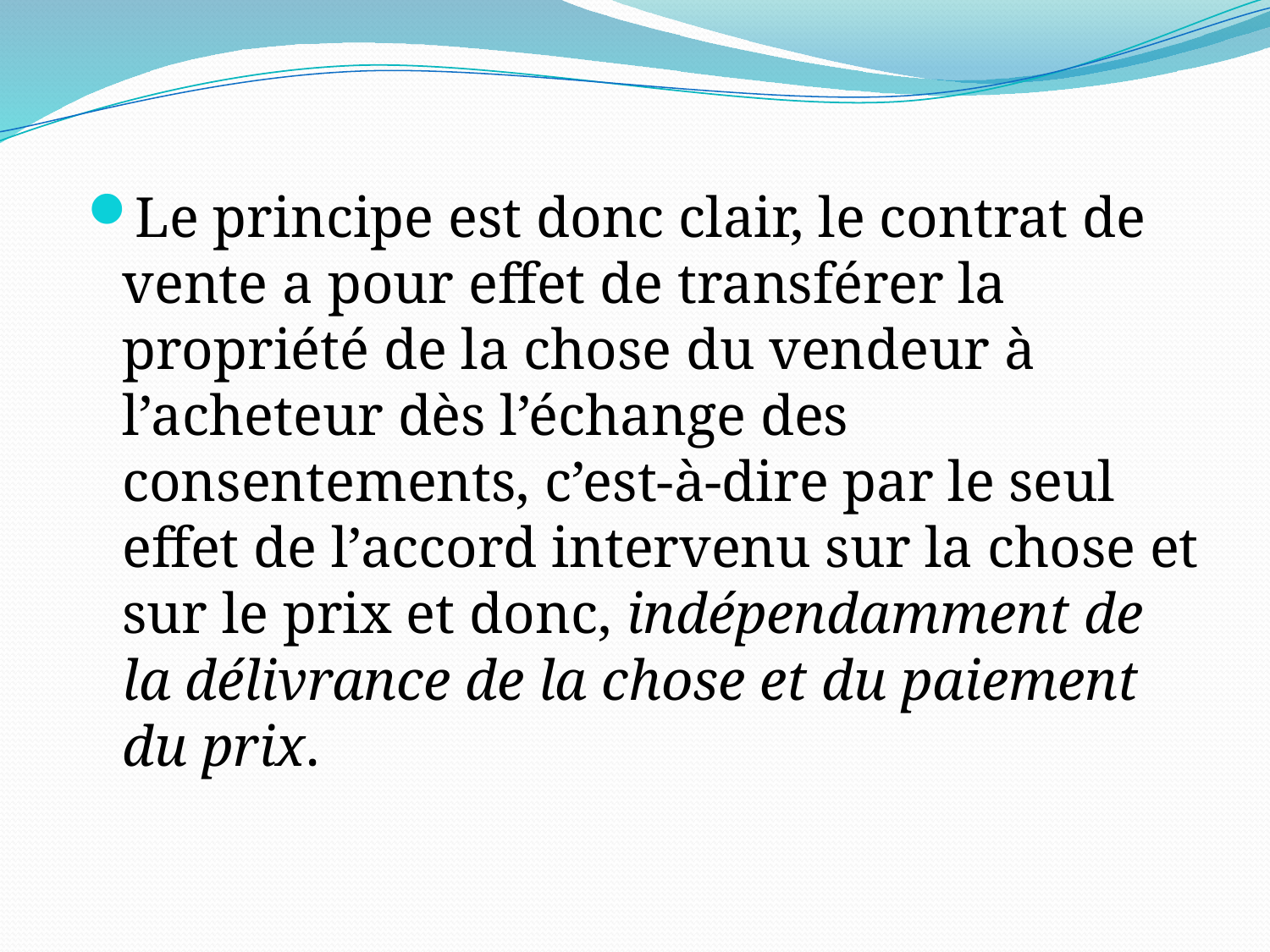

Le principe est donc clair, le contrat de vente a pour effet de transférer la propriété de la chose du vendeur à l’acheteur dès l’échange des consentements, c’est-à-dire par le seul effet de l’accord intervenu sur la chose et sur le prix et donc, indépendamment de la délivrance de la chose et du paiement du prix.